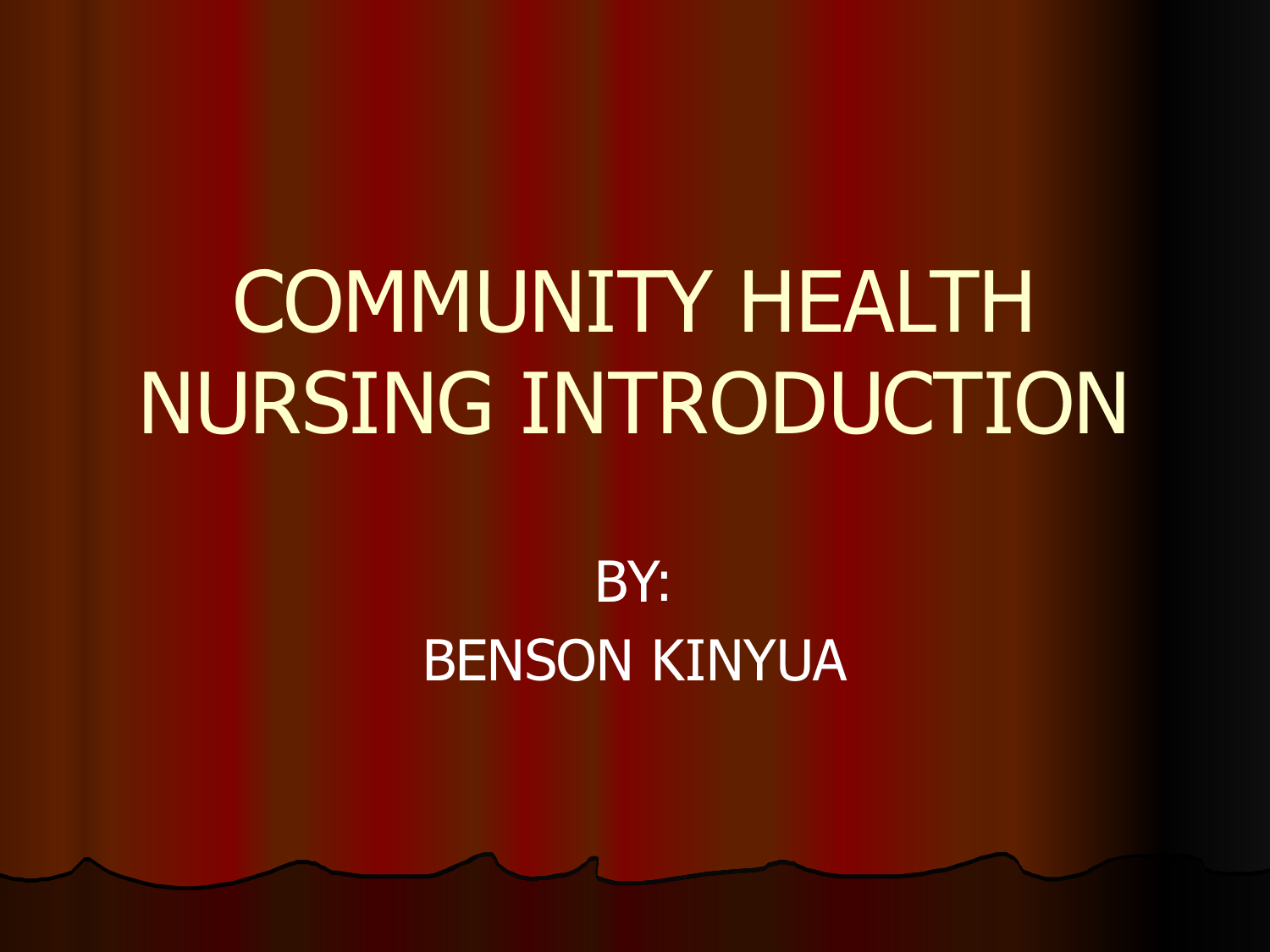

# COMMUNITY HEALTH NURSING INTRODUCTION
BY:
BENSON KINYUA